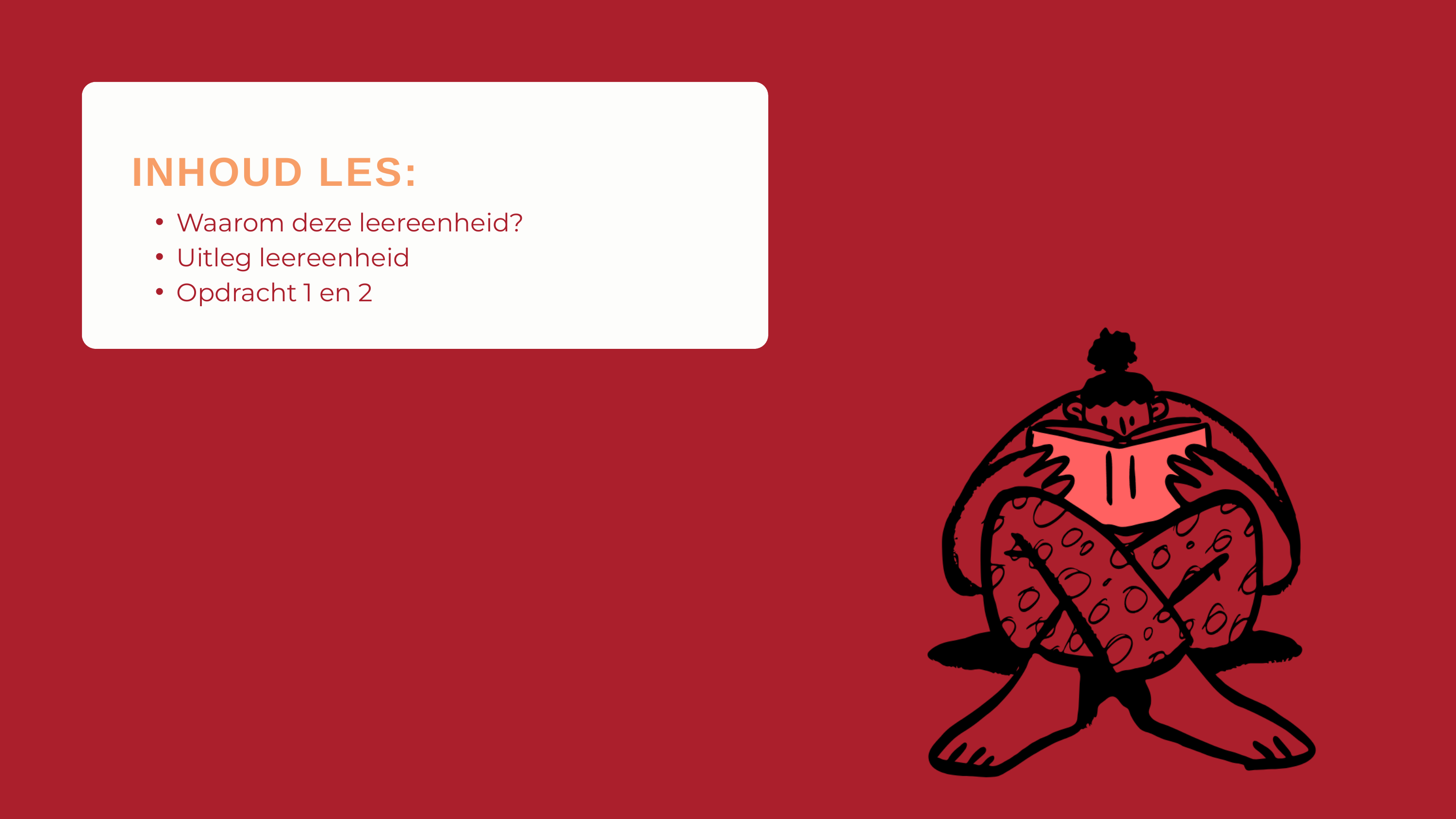

INHOUD LES:
Waarom deze leereenheid?
Uitleg leereenheid
Opdracht 1 en 2